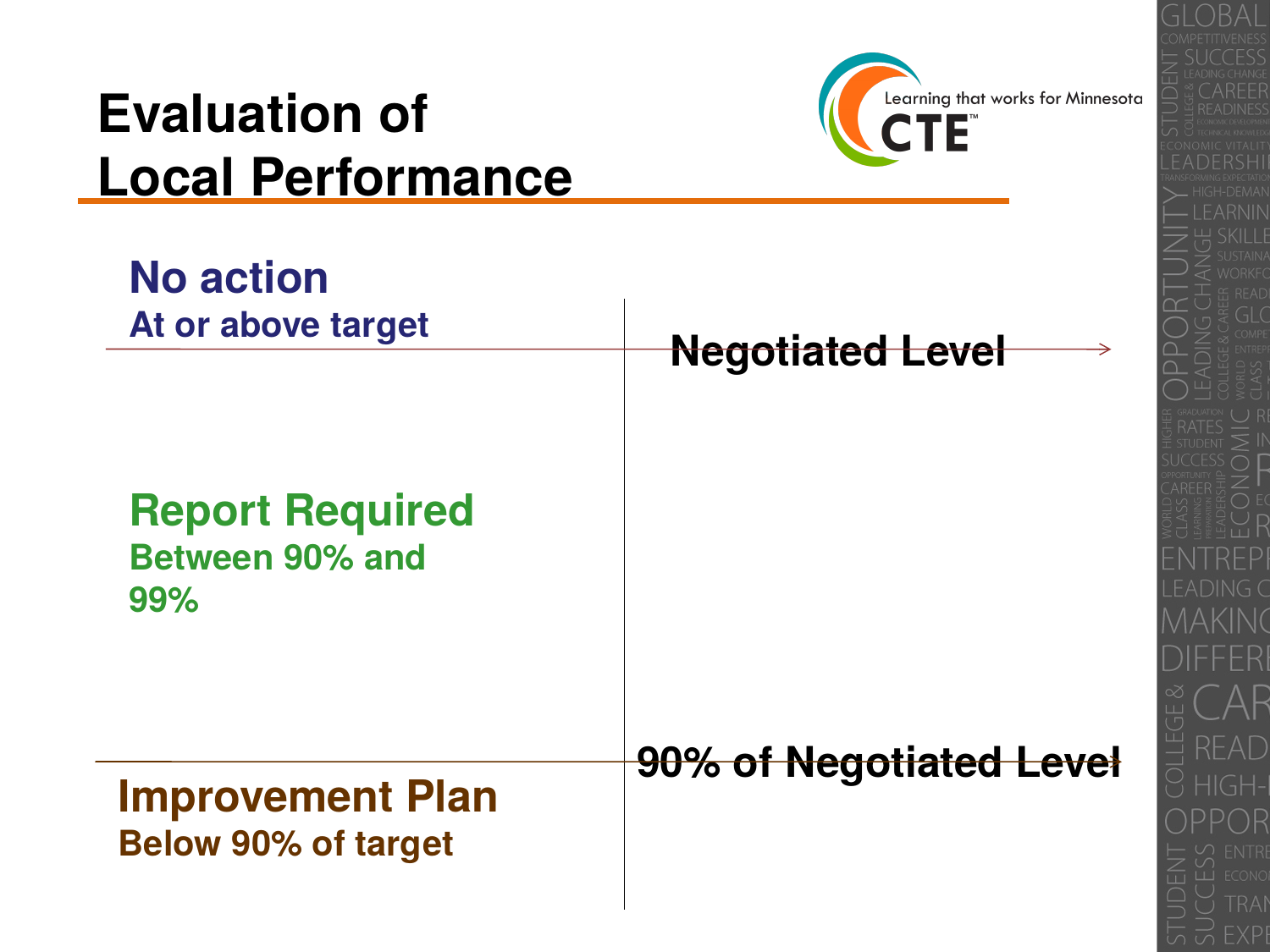

Evaluation of
Local Performance

No action
At or above target

Negotiated Level
Report Required
Between 90% and 99%
90% of Negotiated Level
Improvement Plan
Below 90% of target